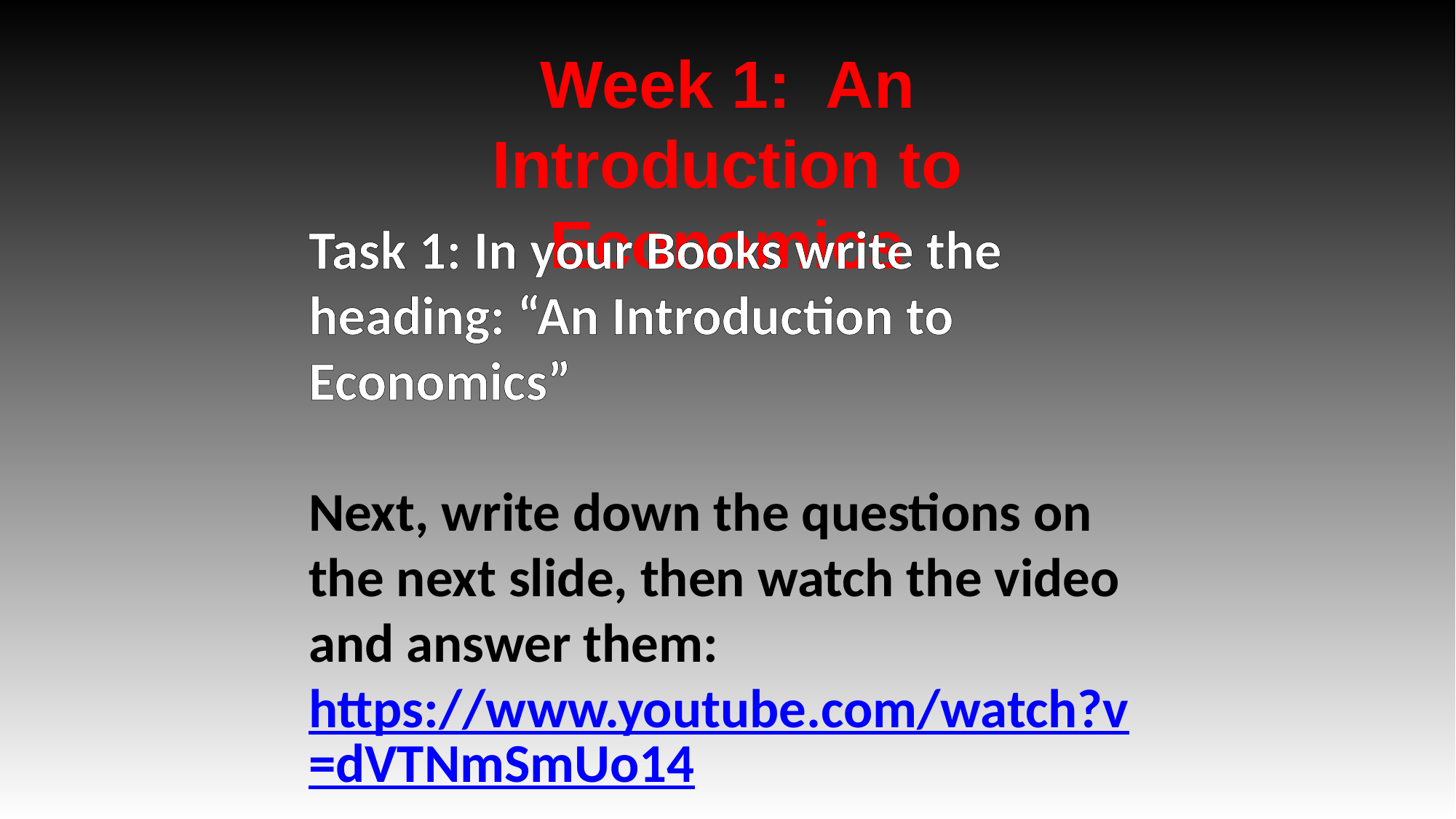

Week 1:  An Introduction to Economics
Task 1: In your Books write the heading: “An Introduction to Economics”

Next, write down the questions on the next slide, then watch the video and answer them:
https://www.youtube.com/watch?v=dVTNmSmUo14